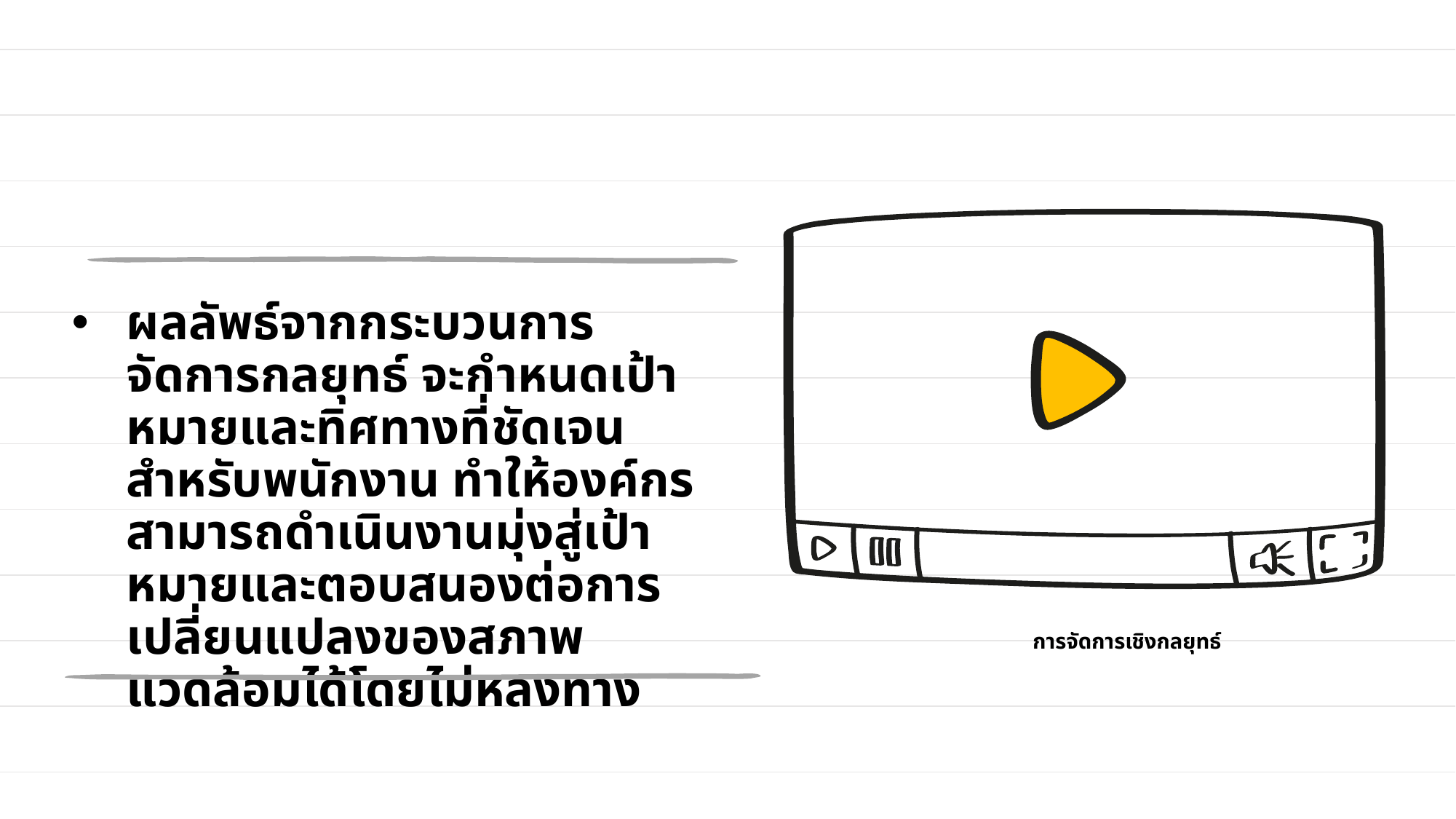

ผลลัพธ์จากกระบวนการจัดการกลยุทธ์ จะกำหนดเป้าหมายและทิศทางที่ชัดเจนสำหรับพนักงาน ทำให้องค์กรสามารถดำเนินงานมุ่งสู่เป้าหมายและตอบสนองต่อการเปลี่ยนแปลงของสภาพแวดล้อมได้โดยไม่หลงทาง
การจัดการเชิงกลยุทธ์